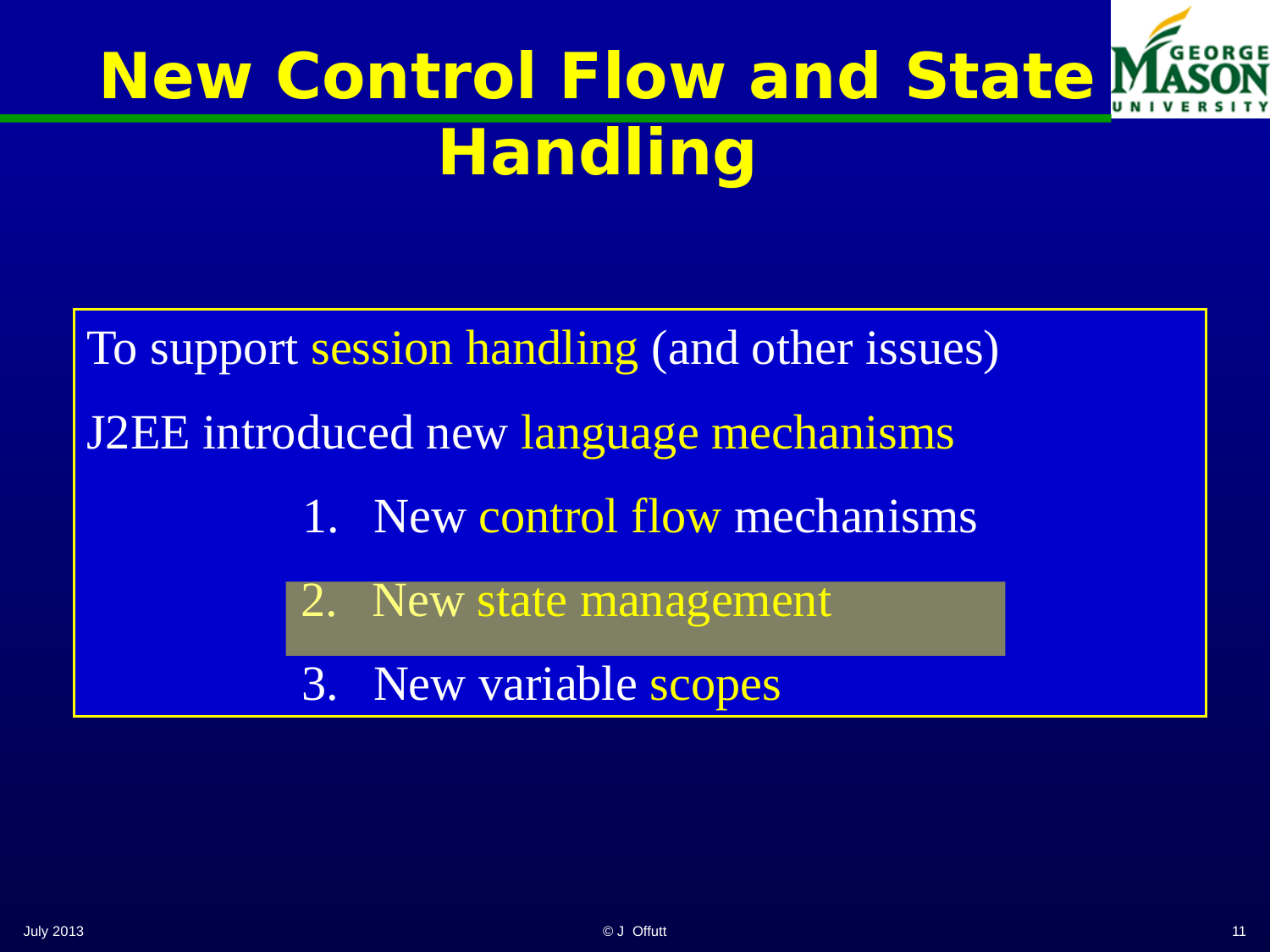

# New Control Flow and State Handling
To support session handling (and other issues)
J2EE introduced new language mechanisms
New control flow mechanisms
New state management            .
New variable scopes                .

July 2013
© J  Offutt
11